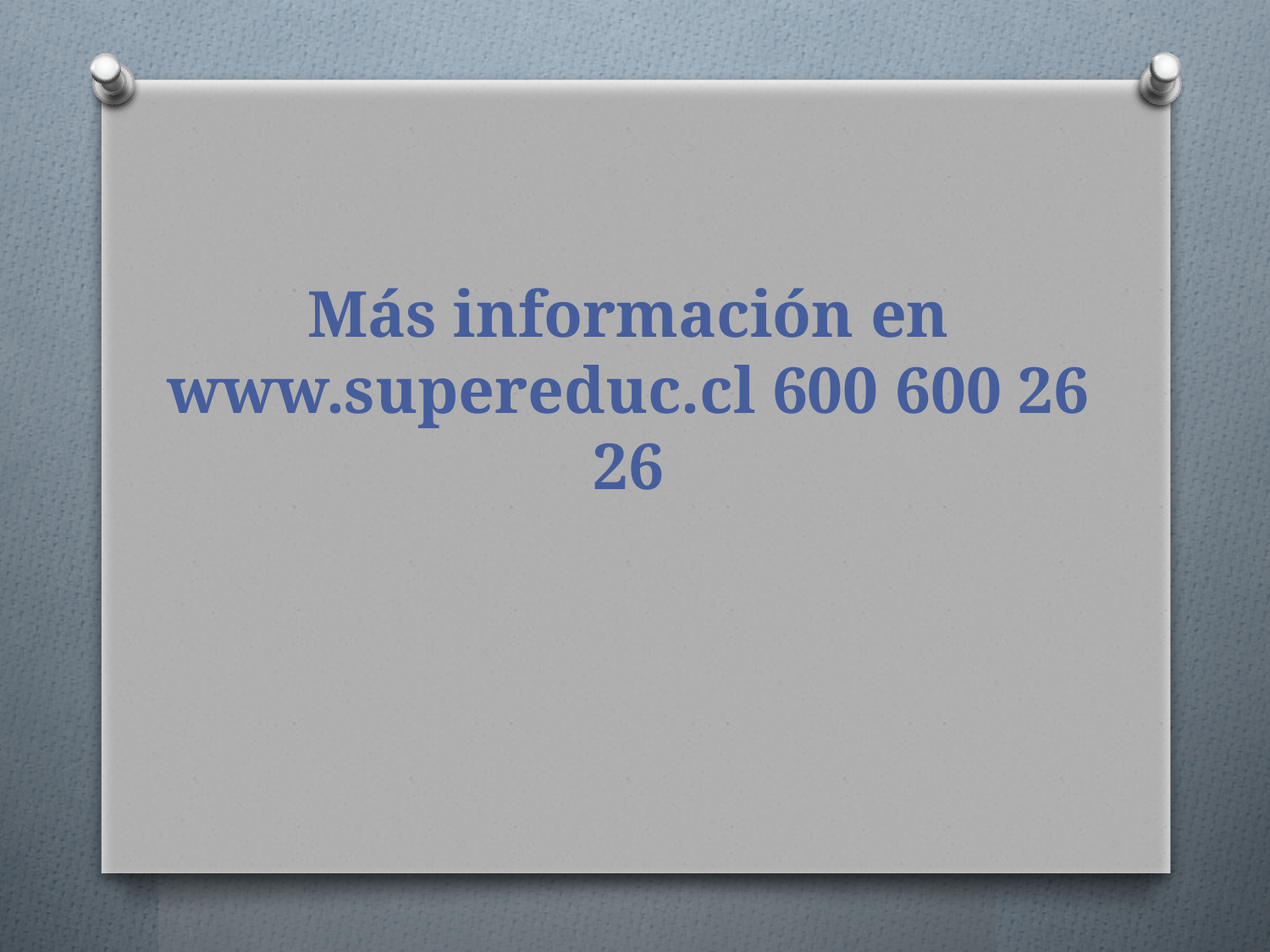

# Más información en www.supereduc.cl 600 600 26 26